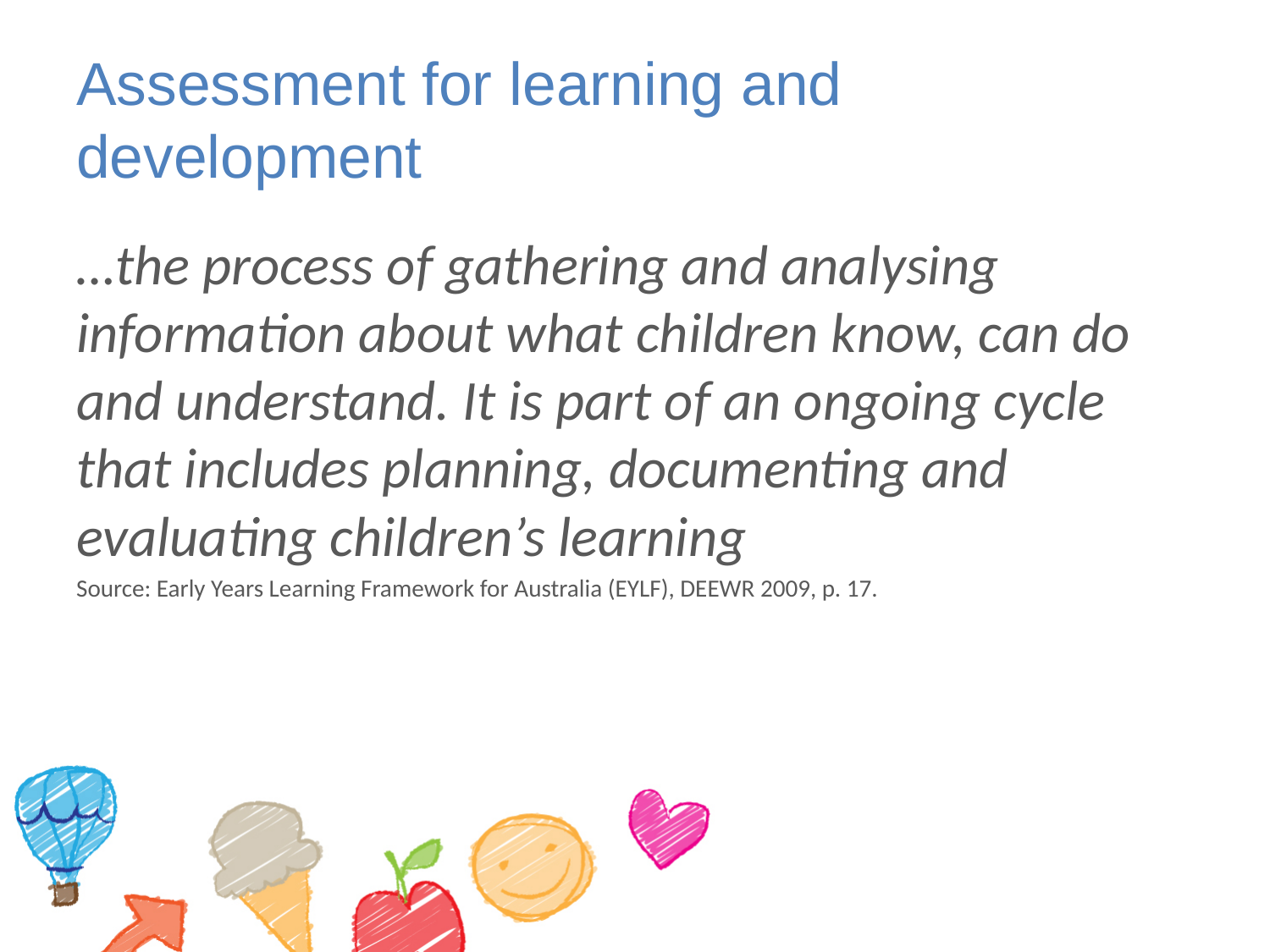

# Assessment for learning and development
…the process of gathering and analysing information about what children know, can do and understand. It is part of an ongoing cycle that includes planning, documenting and evaluating children’s learning
Source: Early Years Learning Framework for Australia (EYLF), DEEWR 2009, p. 17.